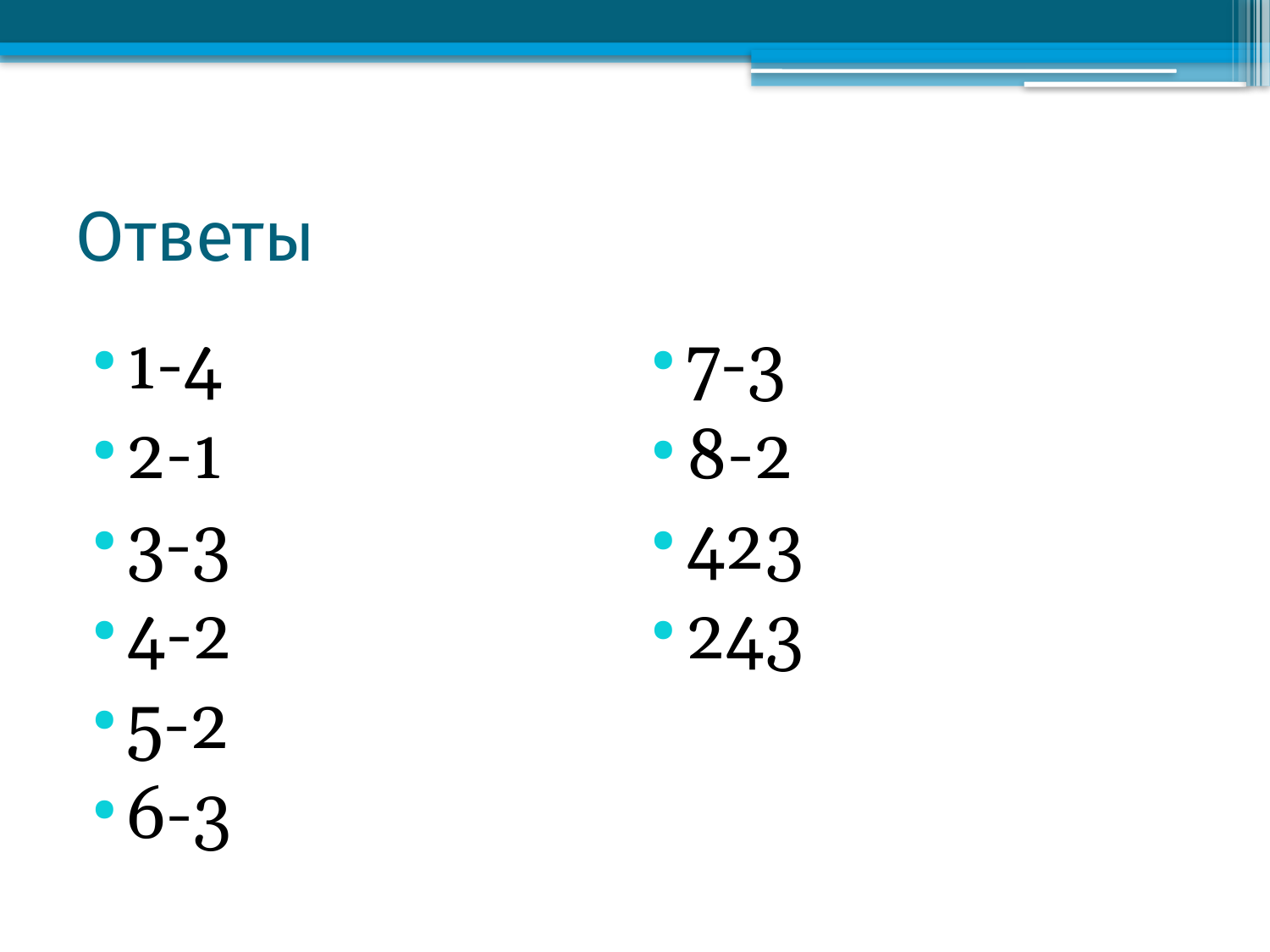

# Ответы
1-4
2-1
3-3
4-2
5-2
6-3
7-3
8-2
423
243